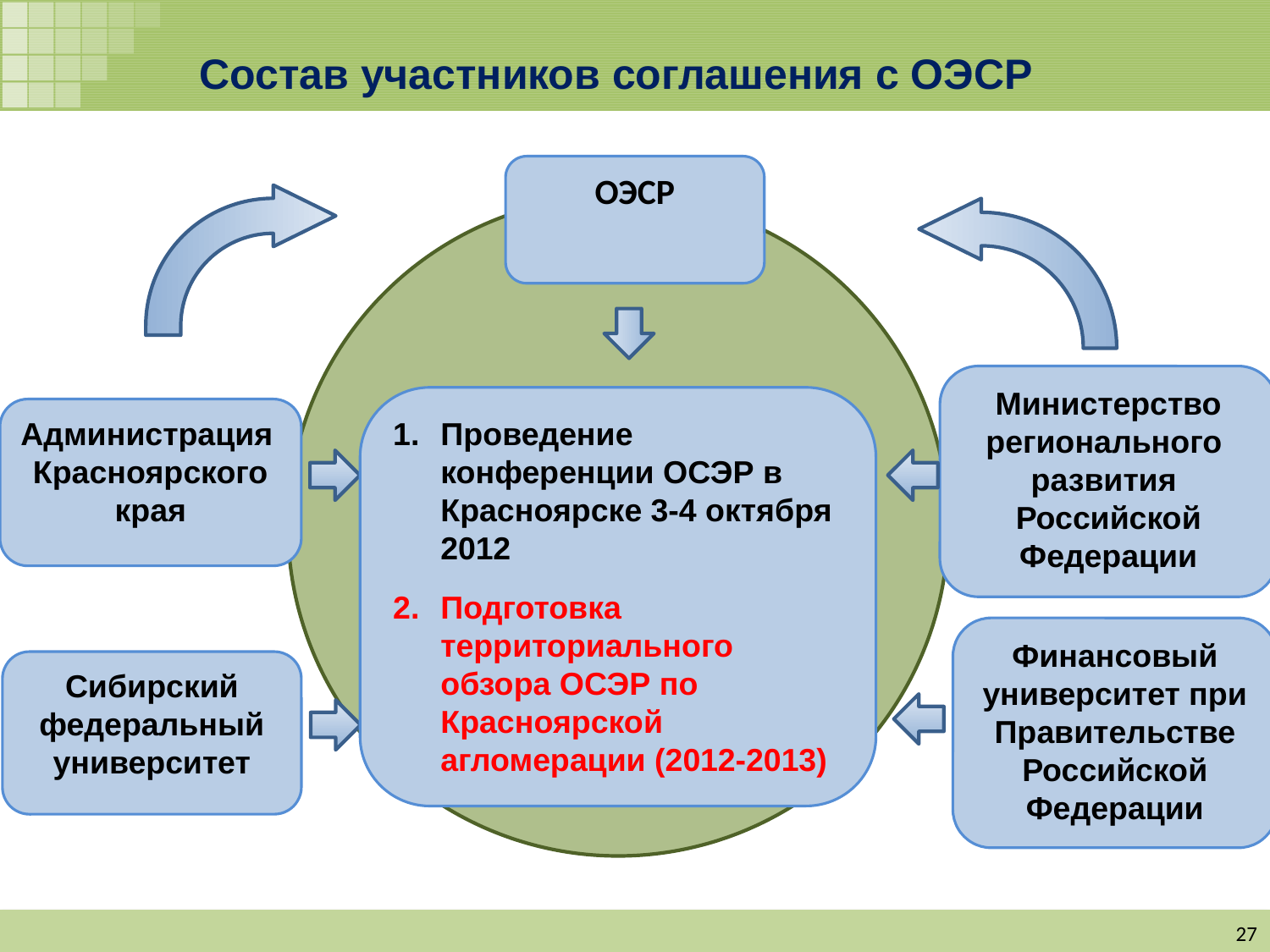

Состав участников соглашения с ОЭСР
ОЭСР

Министерство регионального
развития
Российской Федерации
Проведение конференции ОСЭР в Красноярске 3-4 октября 2012
Подготовка территориального обзора ОСЭР по Красноярской агломерации (2012-2013)
Администрация
Красноярского
края

Финансовый университет при Правительстве Российской Федерации
Сибирский федеральный университет

27